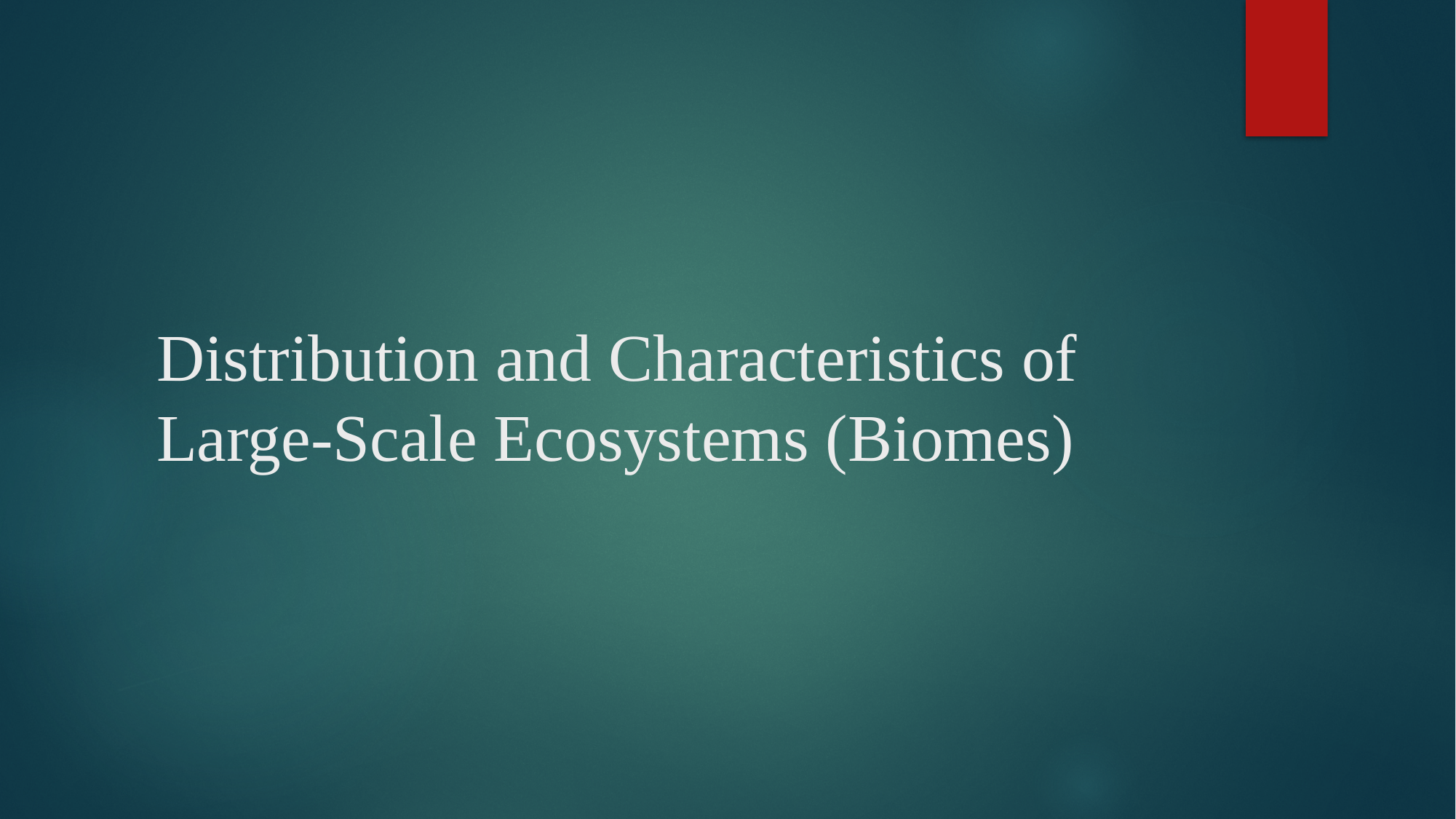

# Distribution and Characteristics of Large-Scale Ecosystems (Biomes)